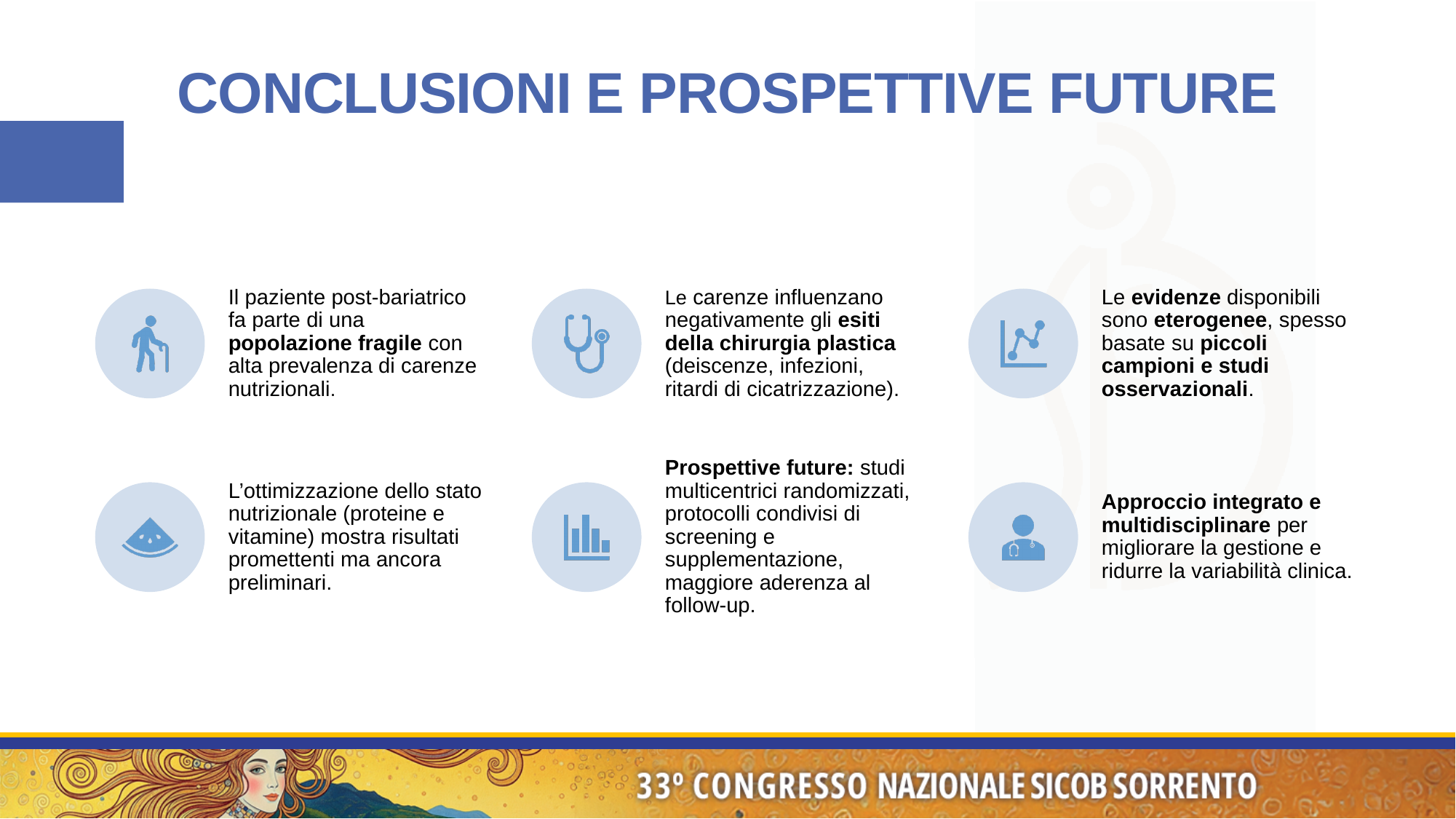

CONCLUSIONI E PROSPETTIVE FUTURE
Il paziente post-bariatrico fa parte di una popolazione fragile con alta prevalenza di carenze nutrizionali.
Le carenze influenzano negativamente gli esiti della chirurgia plastica (deiscenze, infezioni, ritardi di cicatrizzazione).
Le evidenze disponibili sono eterogenee, spesso basate su piccoli campioni e studi osservazionali.
L’ottimizzazione dello stato nutrizionale (proteine e vitamine) mostra risultati promettenti ma ancora preliminari.
Prospettive future: studi multicentrici randomizzati, protocolli condivisi di screening e supplementazione, maggiore aderenza al follow-up.
Approccio integrato e multidisciplinare per migliorare la gestione e ridurre la variabilità clinica.